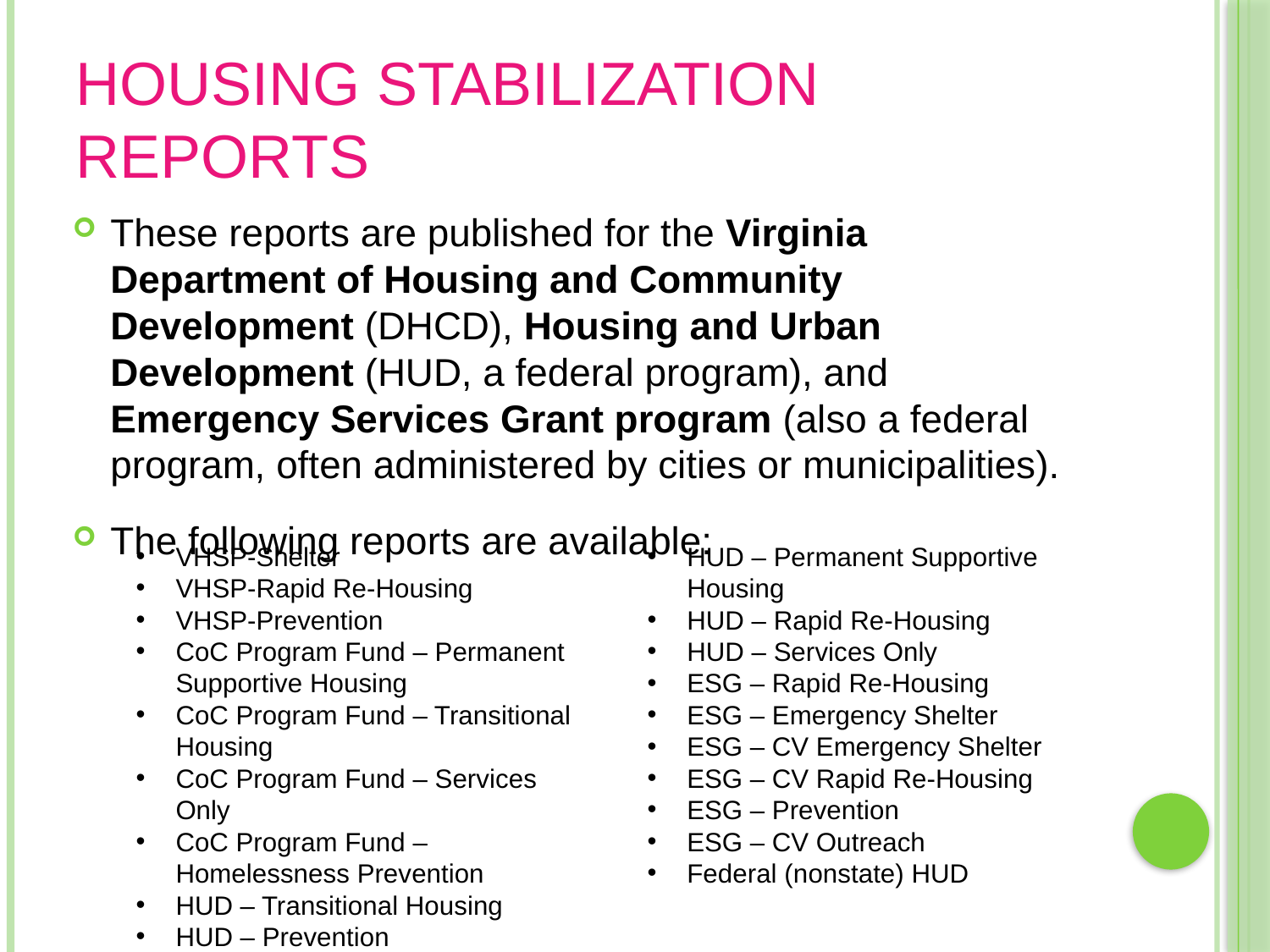

Housing Stabilization Reports
These reports are published for the Virginia Department of Housing and Community Development (DHCD), Housing and Urban Development (HUD, a federal program), and Emergency Services Grant program (also a federal program, often administered by cities or municipalities).

The following reports are available:

VHSP-Shelter
VHSP-Rapid Re-Housing
VHSP-Prevention
CoC Program Fund – Permanent Supportive Housing
CoC Program Fund – Transitional Housing
CoC Program Fund – Services Only
CoC Program Fund – Homelessness Prevention
HUD – Transitional Housing
HUD – Prevention
HUD – Permanent Supportive Housing
HUD – Rapid Re-Housing
HUD – Services Only
ESG – Rapid Re-Housing
ESG – Emergency Shelter
ESG – CV Emergency Shelter
ESG – CV Rapid Re-Housing
ESG – Prevention
ESG – CV Outreach
Federal (nonstate) HUD